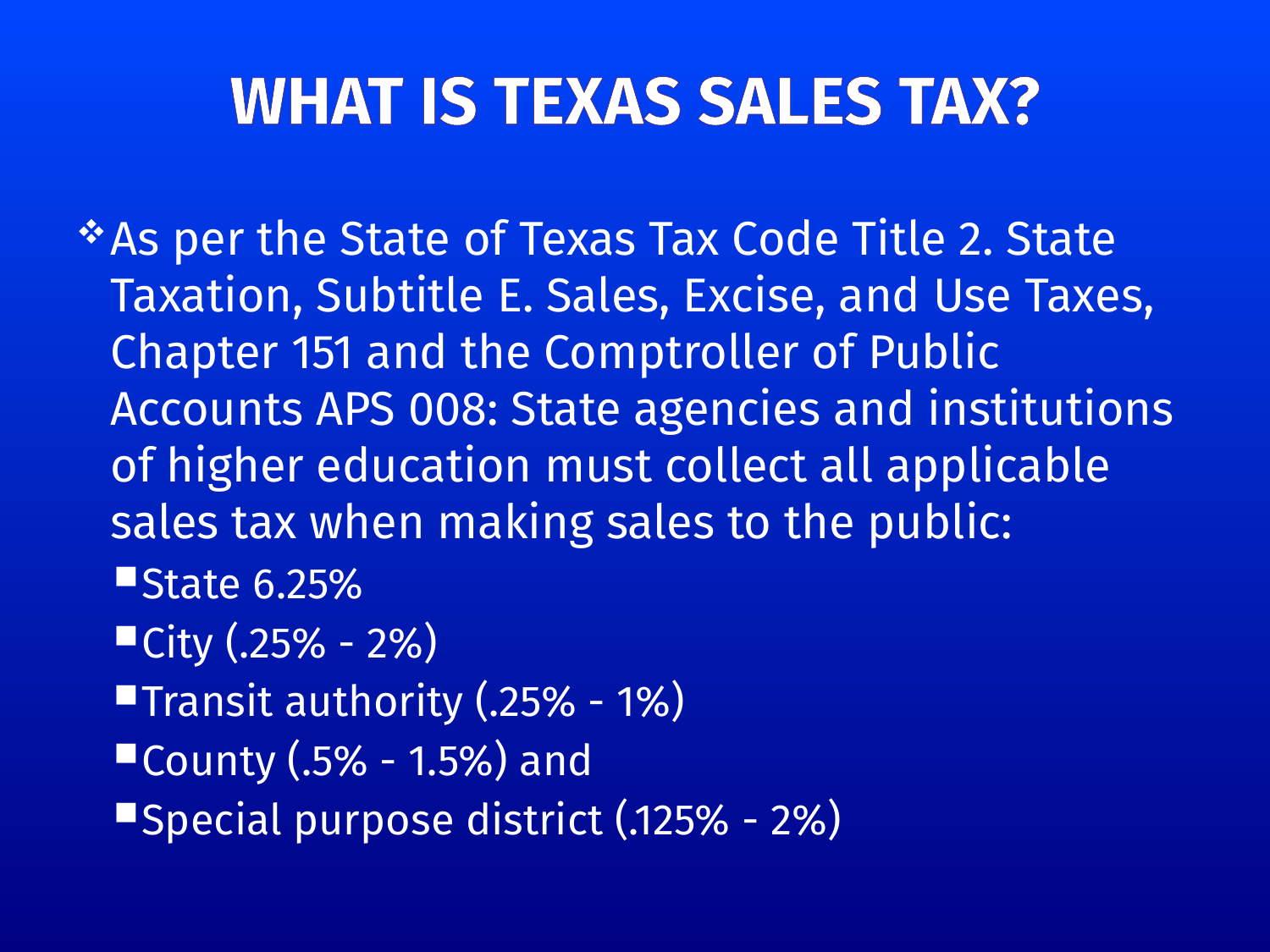

# What is Texas Sales Tax?
As per the State of Texas Tax Code Title 2. State Taxation, Subtitle E. Sales, Excise, and Use Taxes, Chapter 151 and the Comptroller of Public Accounts APS 008: State agencies and institutions of higher education must collect all applicable sales tax when making sales to the public:
State 6.25%
City (.25% - 2%)
Transit authority (.25% - 1%)
County (.5% - 1.5%) and
Special purpose district (.125% - 2%)
4